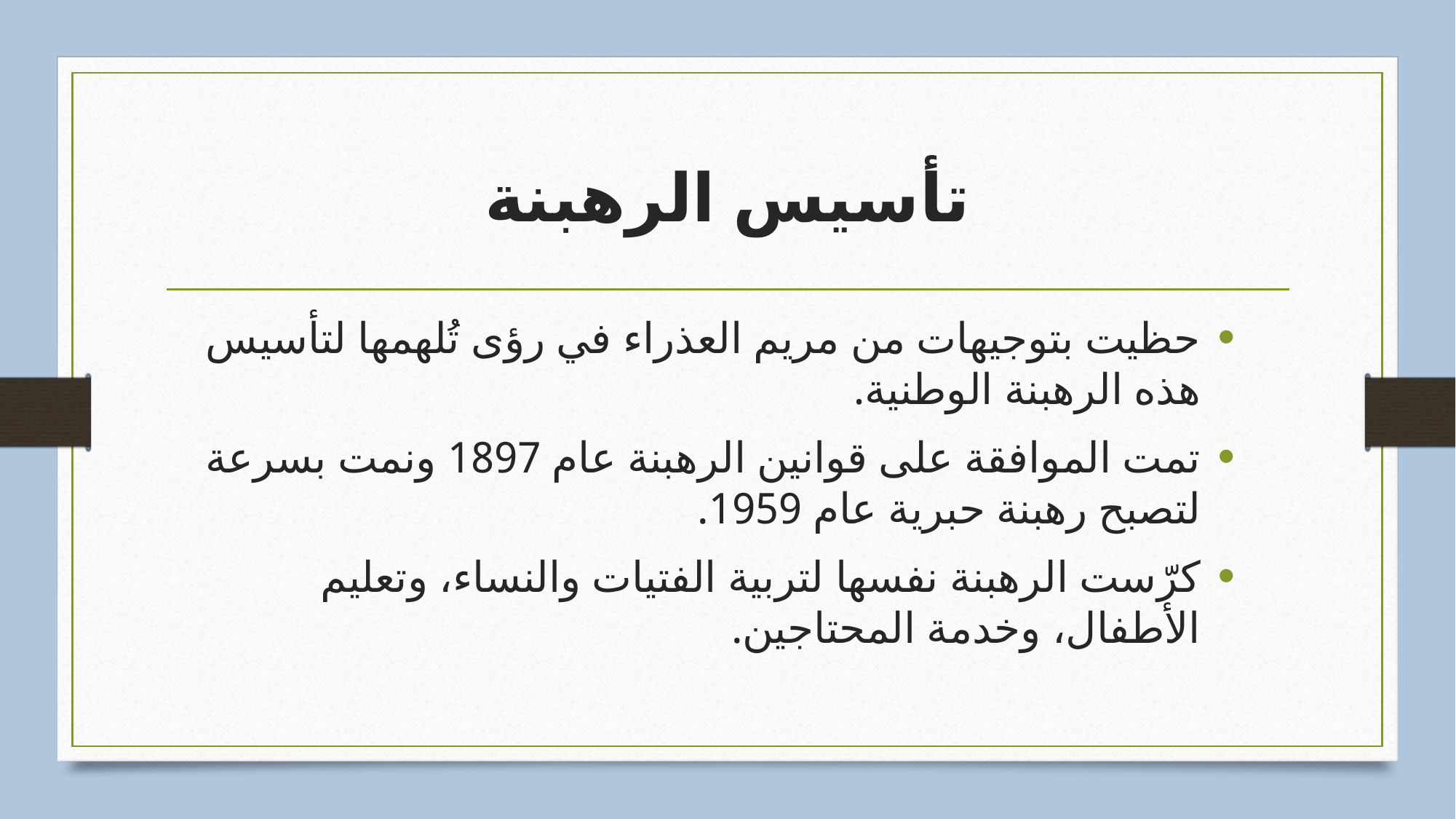

# تأسيس الرهبنة
حظيت بتوجيهات من مريم العذراء في رؤى تُلهمها لتأسيس هذه الرهبنة الوطنية.
تمت الموافقة على قوانين الرهبنة عام 1897 ونمت بسرعة لتصبح رهبنة حبرية عام 1959.
كرّست الرهبنة نفسها لتربية الفتيات والنساء، وتعليم الأطفال، وخدمة المحتاجين.